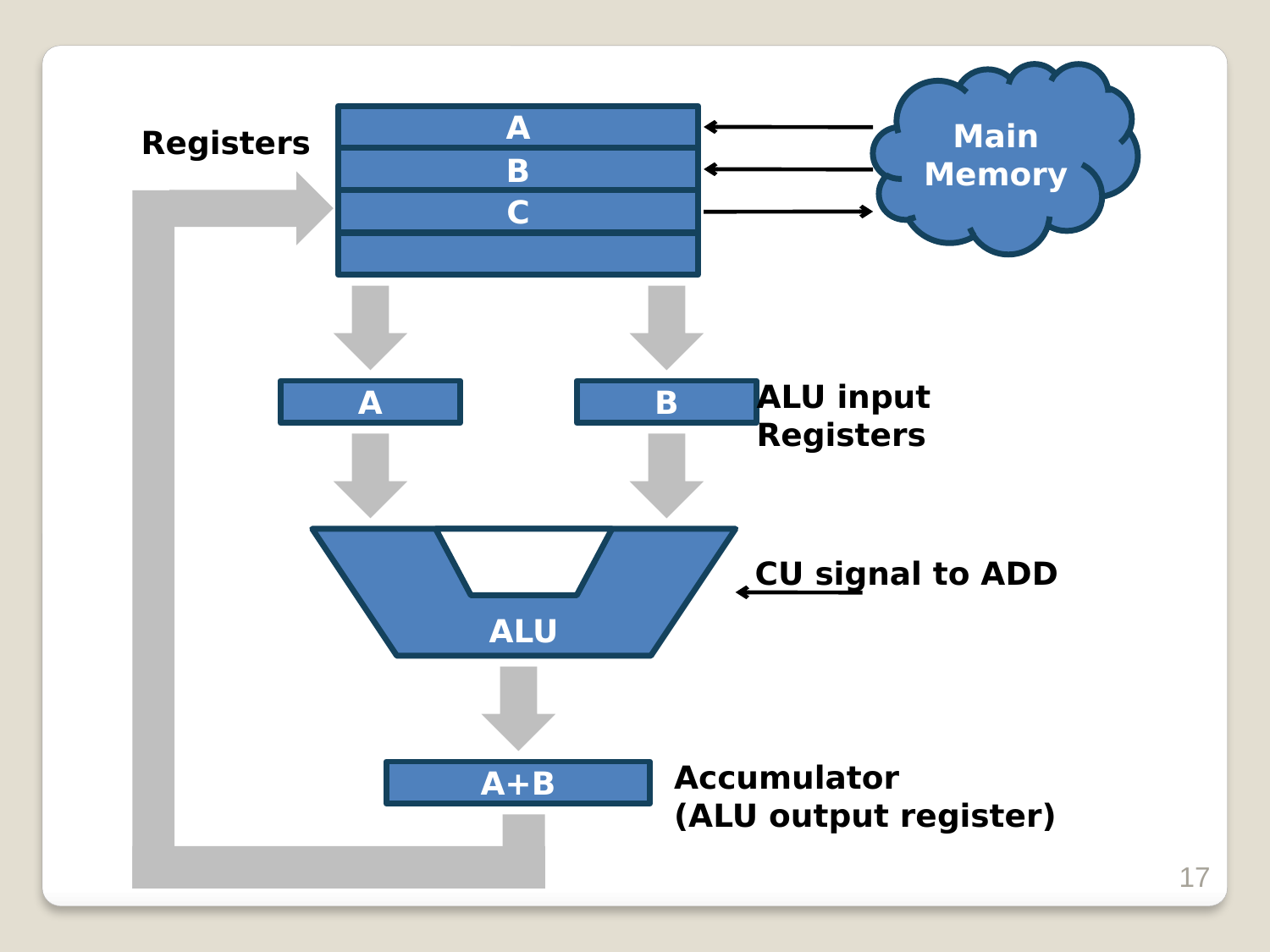

Main Memory
A
Registers

B

C

ALU input
Registers
A
B

ALU

CU signal to ADD

Accumulator
(ALU output register)
A+B

17